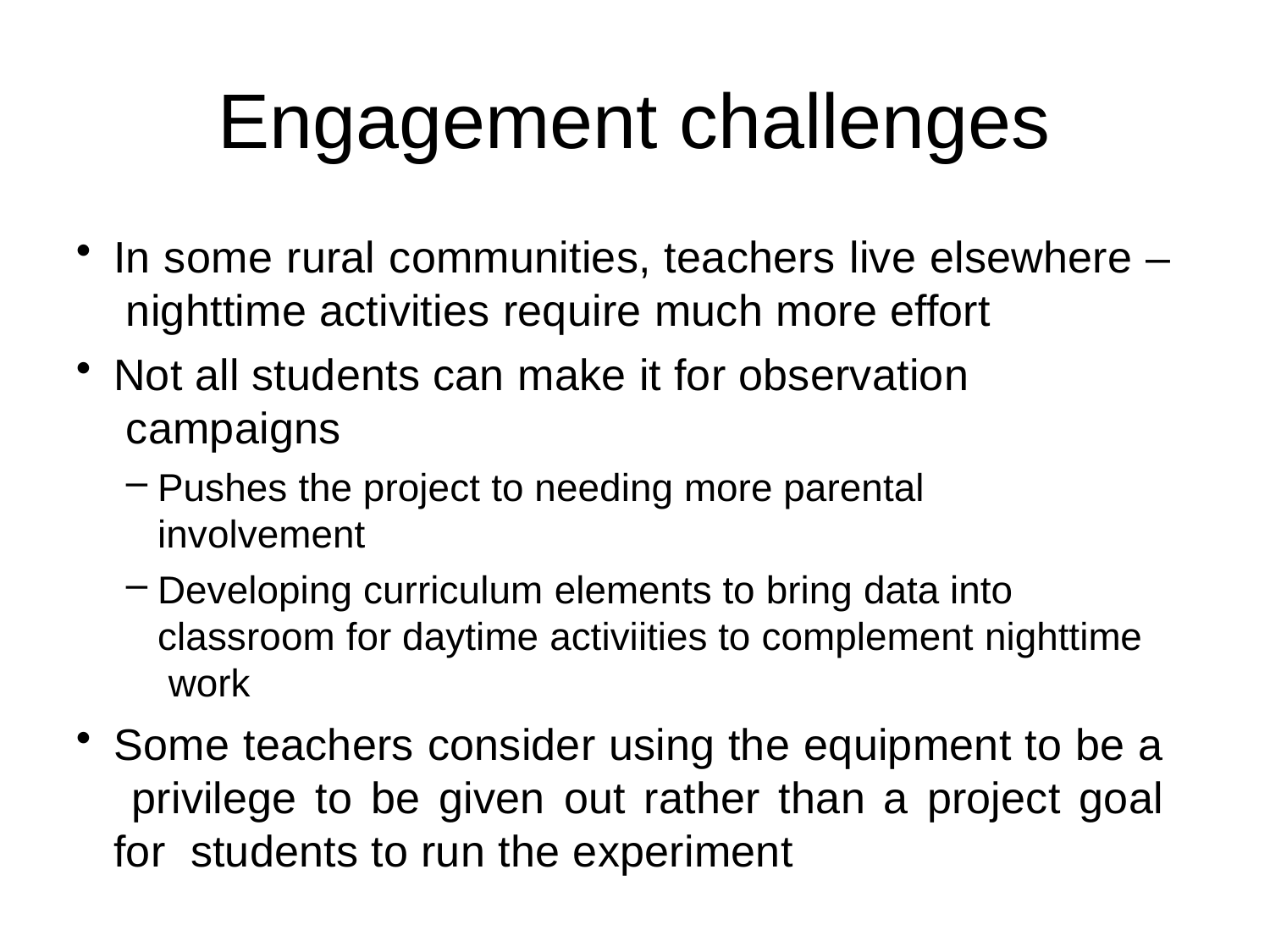

# Engagement challenges
In some rural communities, teachers live elsewhere –  nighttime activities require much more effort
Not all students can make it for observation  campaigns
Pushes the project to needing more parental involvement
Developing curriculum elements to bring data into  classroom for daytime activiities to complement nighttime  work
Some teachers consider using the equipment to be a  privilege to be given out rather than a project goal for  students to run the experiment